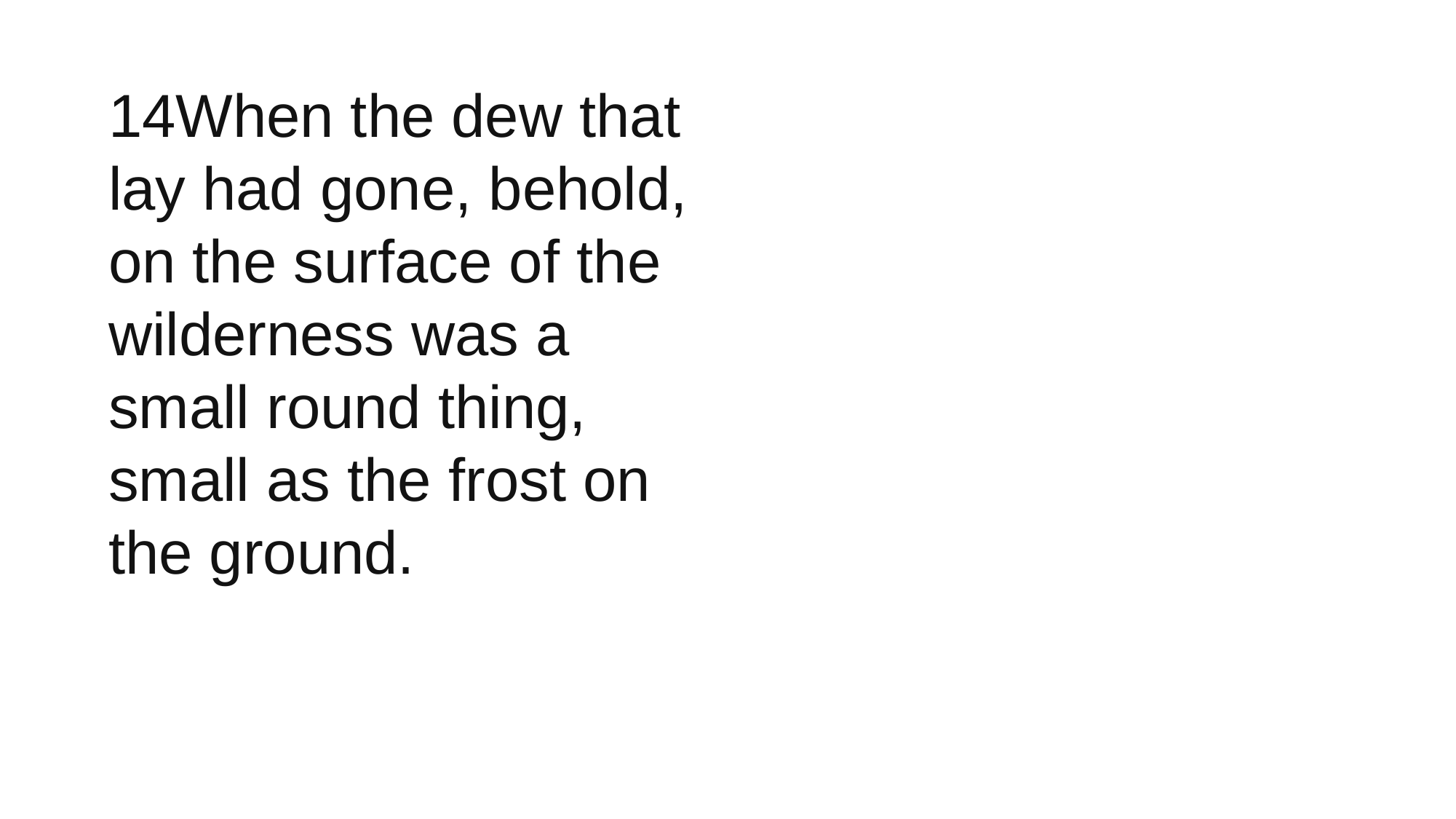

14When the dew that lay had gone, behold, on the surface of the wilderness was a small round thing, small as the frost on the ground.